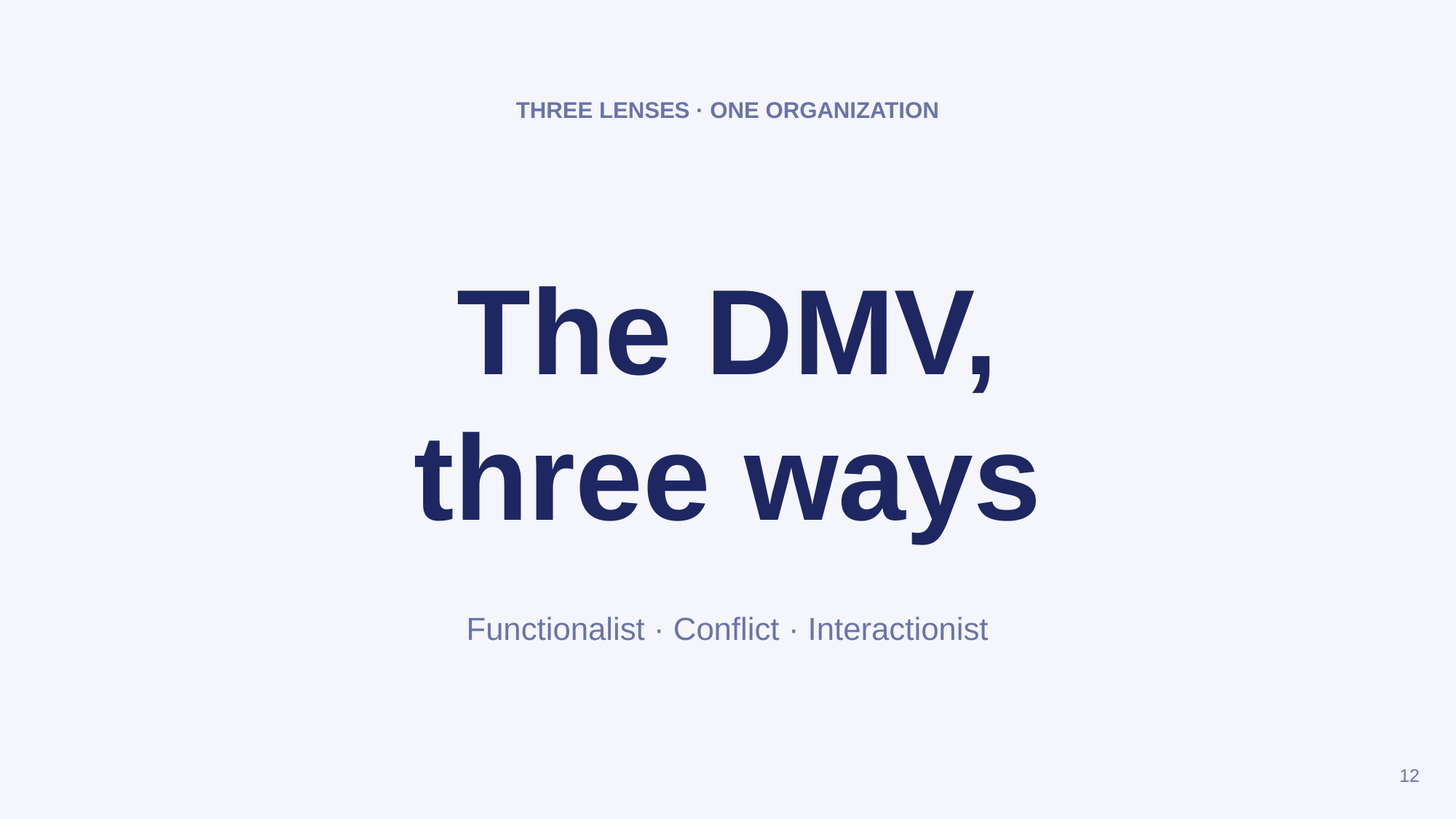

THREE LENSES · ONE ORGANIZATION
The DMV,
three ways
Functionalist · Conflict · Interactionist
12